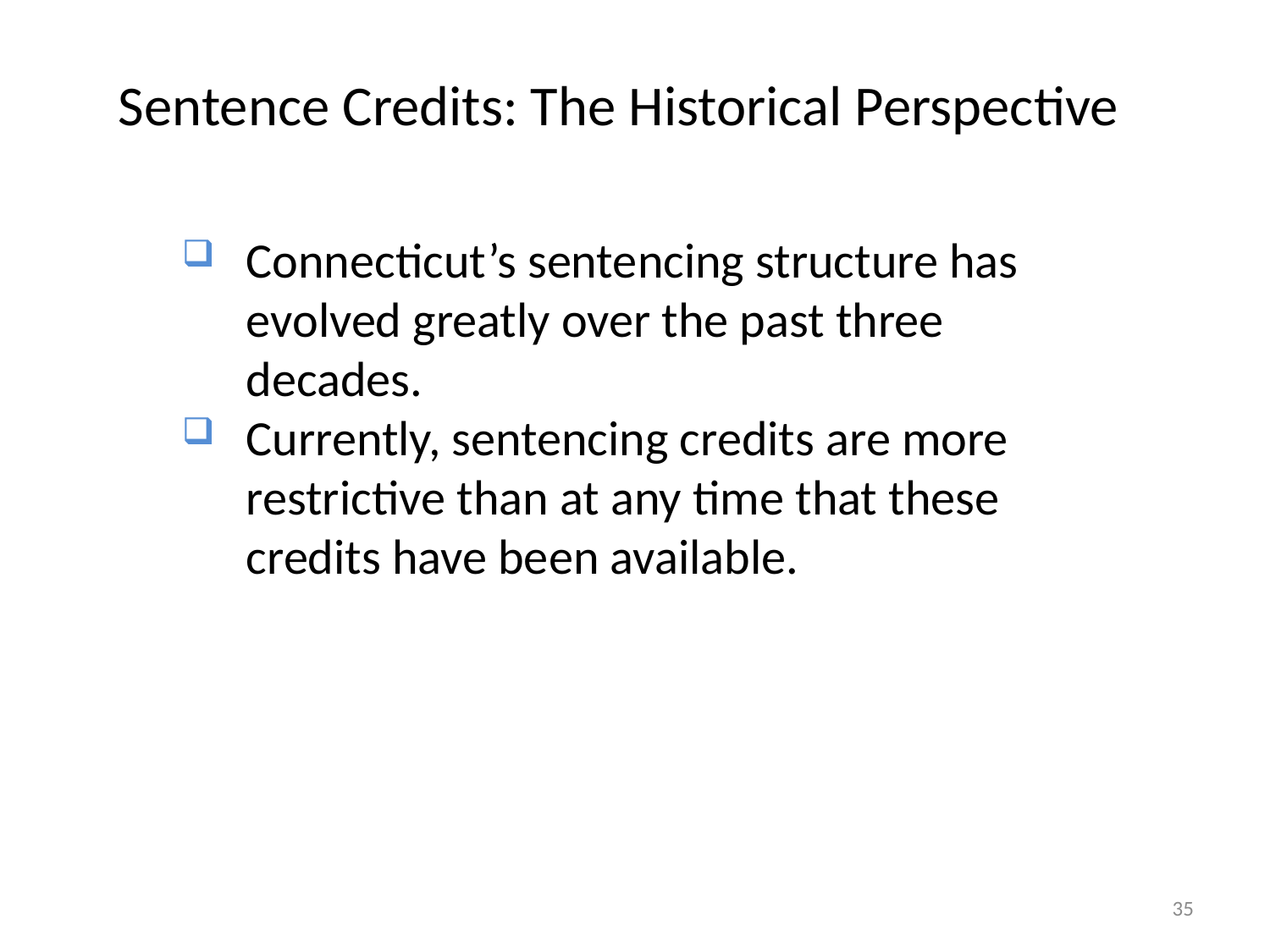

Sentence Credits: The Historical Perspective
Connecticut’s sentencing structure has evolved greatly over the past three decades.
Currently, sentencing credits are more restrictive than at any time that these credits have been available.
35